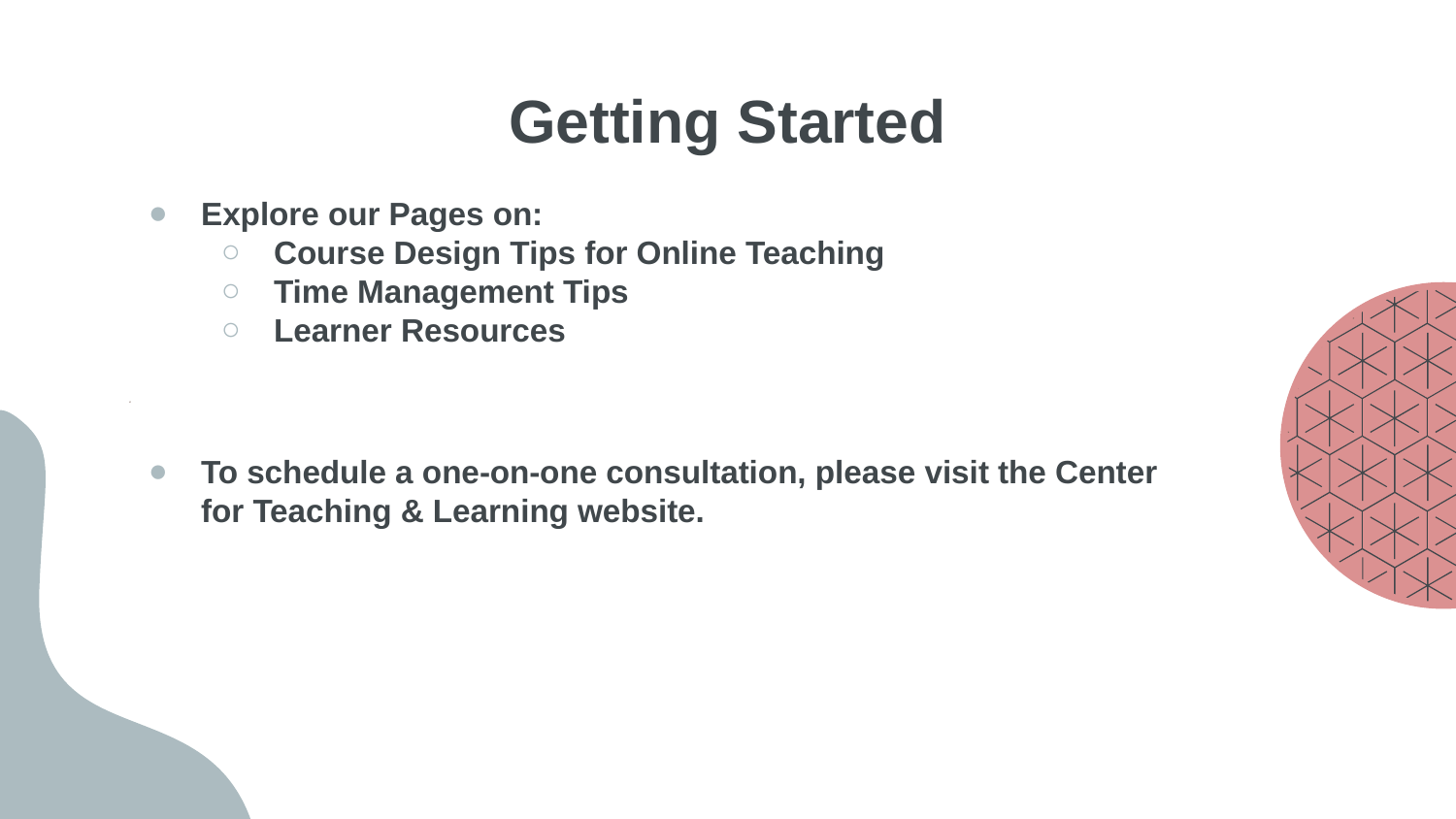

# Getting Started
Explore our Pages on:
Course Design Tips for Online Teaching
Time Management Tips
Learner Resources

To schedule a one-on-one consultation, please visit the Center for Teaching & Learning website.